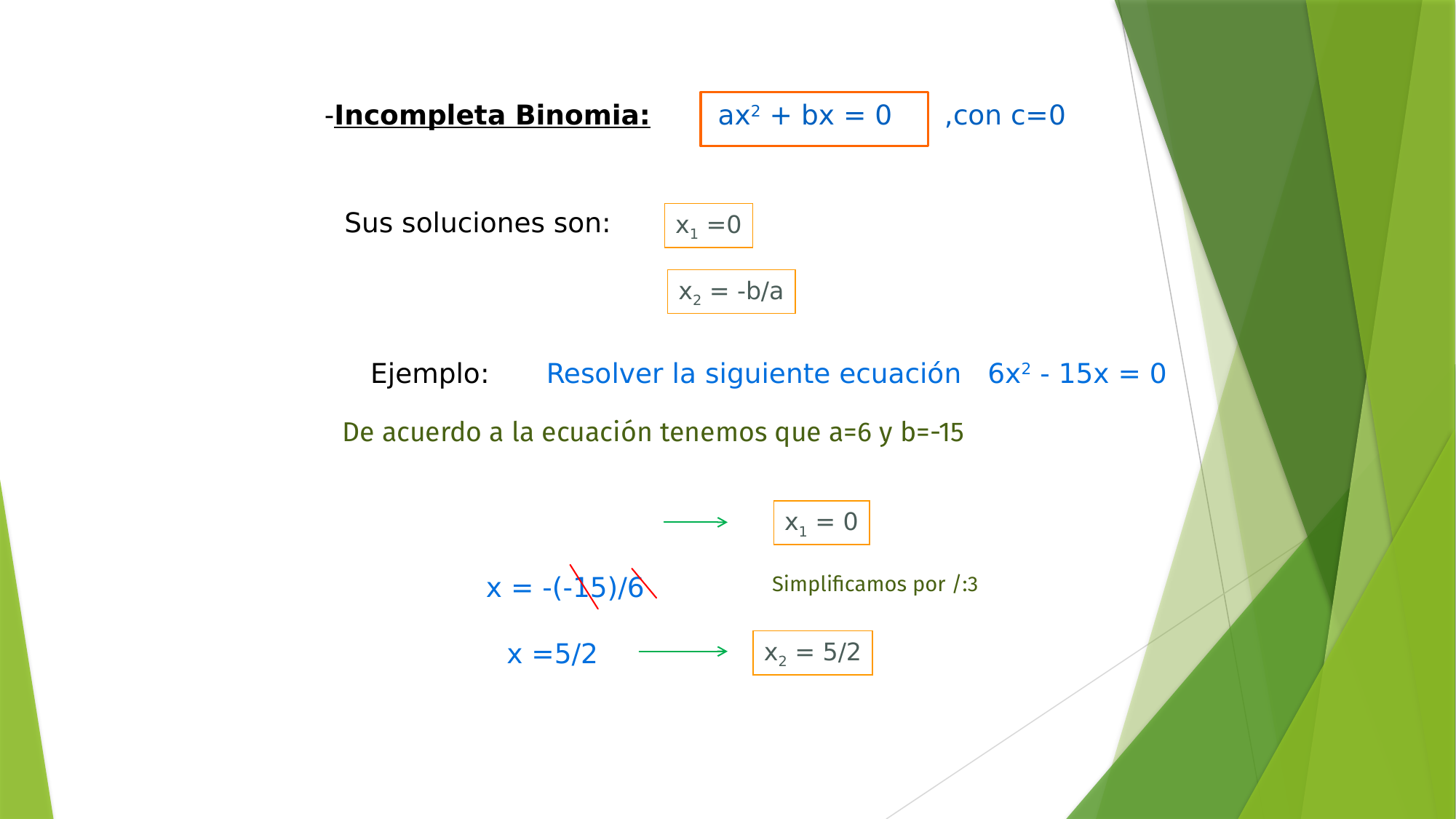

-Incompleta Binomia:
ax2 + bx = 0      ,con c=0
Sus soluciones son:
x1 =0
x2 = -b/a
Ejemplo:
Resolver la siguiente ecuación   6x2 - 15x = 0
De acuerdo a la ecuación tenemos que a=6 y b=-15
x1 = 0
x = -(-15)/6
Simplificamos por /:3
x =5/2
x2 = 5/2